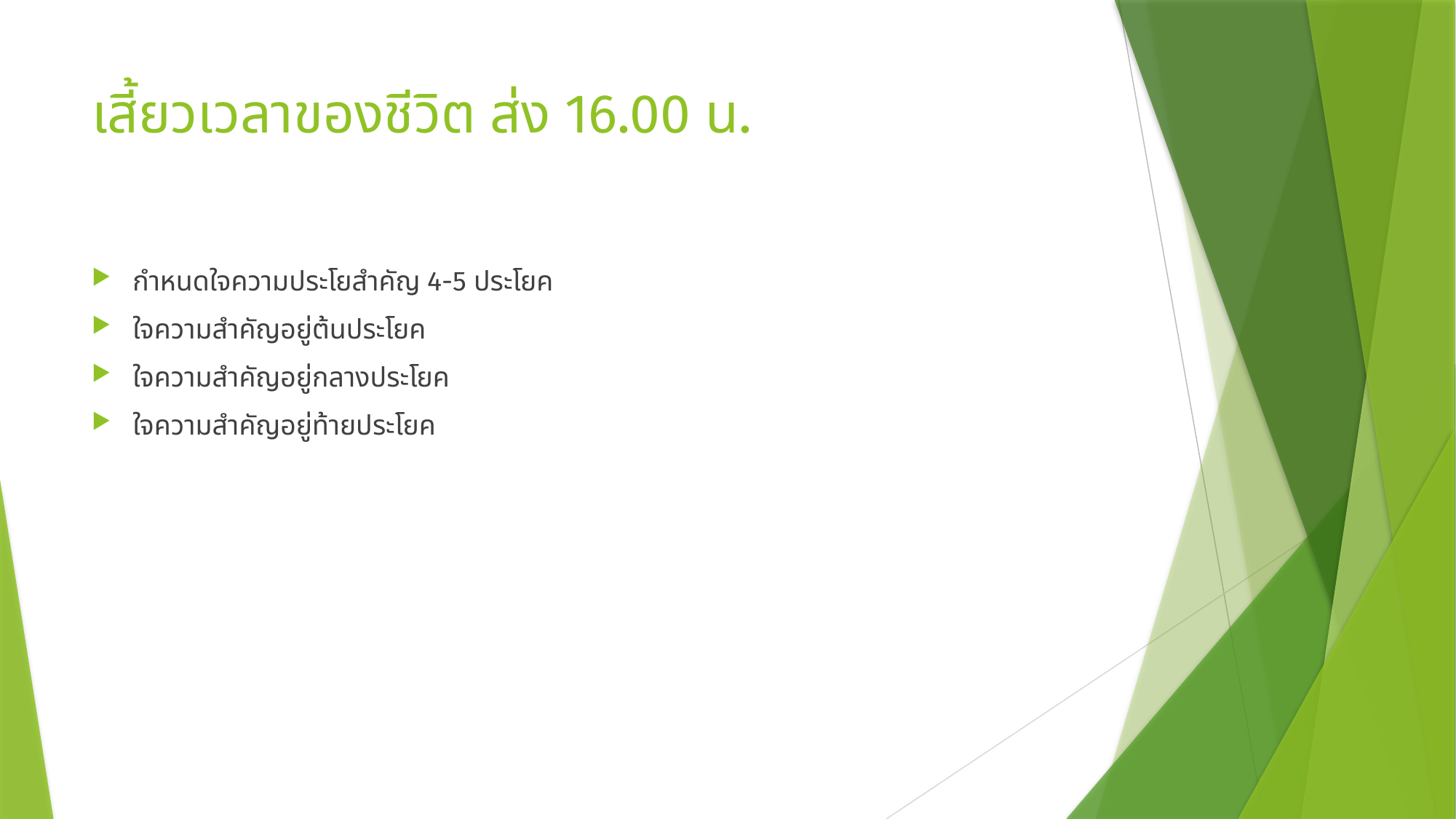

# เสี้ยวเวลาของชีวิต ส่ง 16.00 น.
กำหนดใจความประโยสำคัญ 4-5 ประโยค
ใจความสำคัญอยู่ต้นประโยค
ใจความสำคัญอยู่กลางประโยค
ใจความสำคัญอยู่ท้ายประโยค